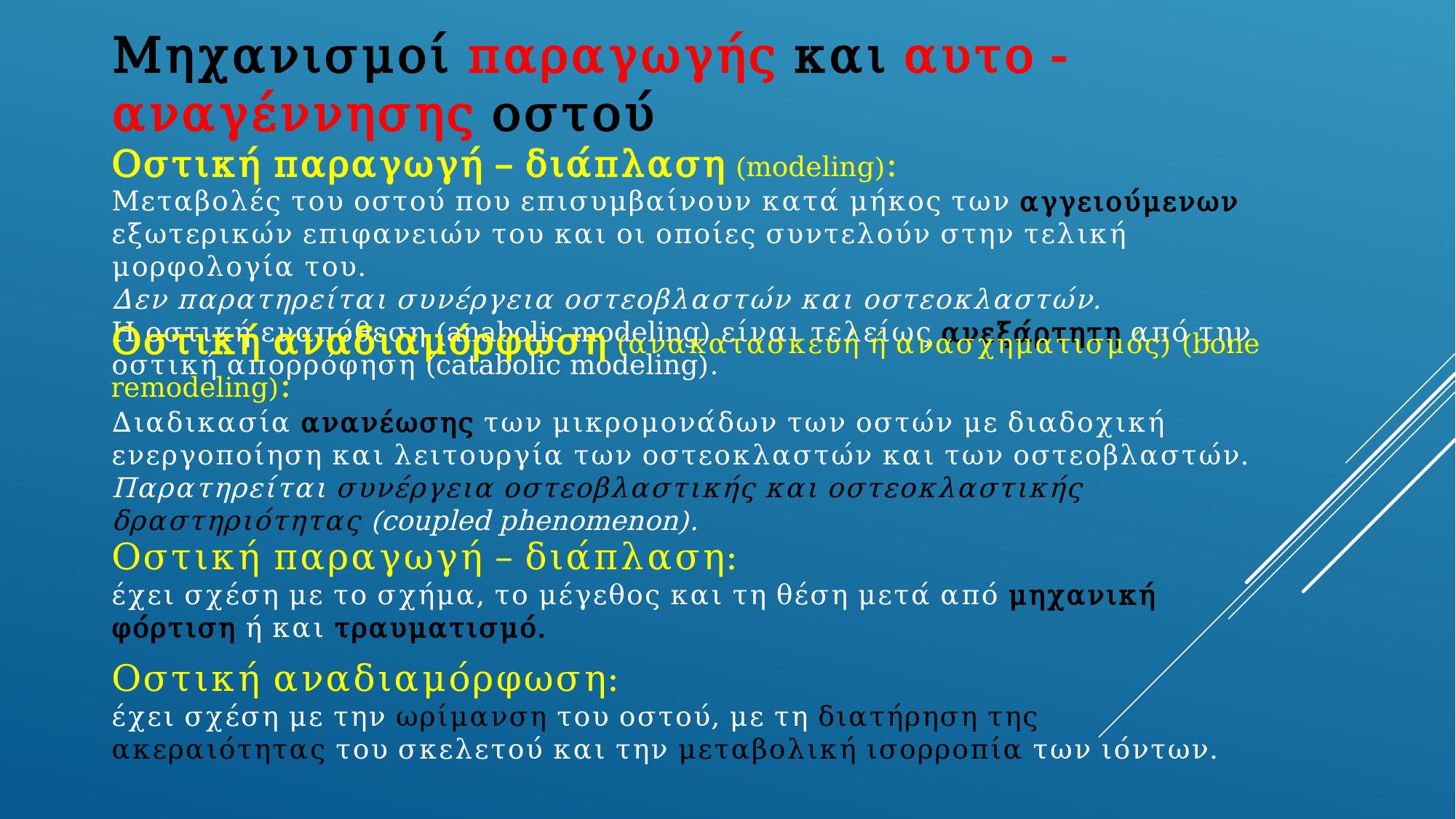

Μηχανισμοί παραγωγής και αυτο - αναγέννησης οστού
Οστική παραγωγή – διάπλαση (modeling):
Μεταβολές του οστού που επισυμβαίνουν κατά μήκος των αγγειούμενων εξωτερικών επιφανειών του και οι οποίες συντελούν στην τελική μορφολογία του.
Δεν παρατηρείται συνέργεια οστεοβλαστών και οστεοκλαστών.
Η οστική εναπόθεση (anabolic modeling) είναι τελείως ανεξάρτητη από την οστική απορρόφηση (catabolic modeling).
Οστική αναδιαμόρφωση (ανακατασκευή ή ανασχηματισμός) (bone remodeling):
Διαδικασία ανανέωσης των μικρομονάδων των οστών με διαδοχική ενεργοποίηση και λειτουργία των οστεοκλαστών και των οστεοβλαστών.
Παρατηρείται συνέργεια οστεοβλαστικής και οστεοκλαστικής δραστηριότητας (coupled phenomenon).
Οστική παραγωγή – διάπλαση:
έχει σχέση με το σχήμα, το μέγεθος και τη θέση μετά από μηχανική φόρτιση ή και τραυματισμό.
Οστική αναδιαμόρφωση:
έχει σχέση με την ωρίμανση του οστού, με τη διατήρηση της ακεραιότητας του σκελετού και την μεταβολική ισορροπία των ιόντων.